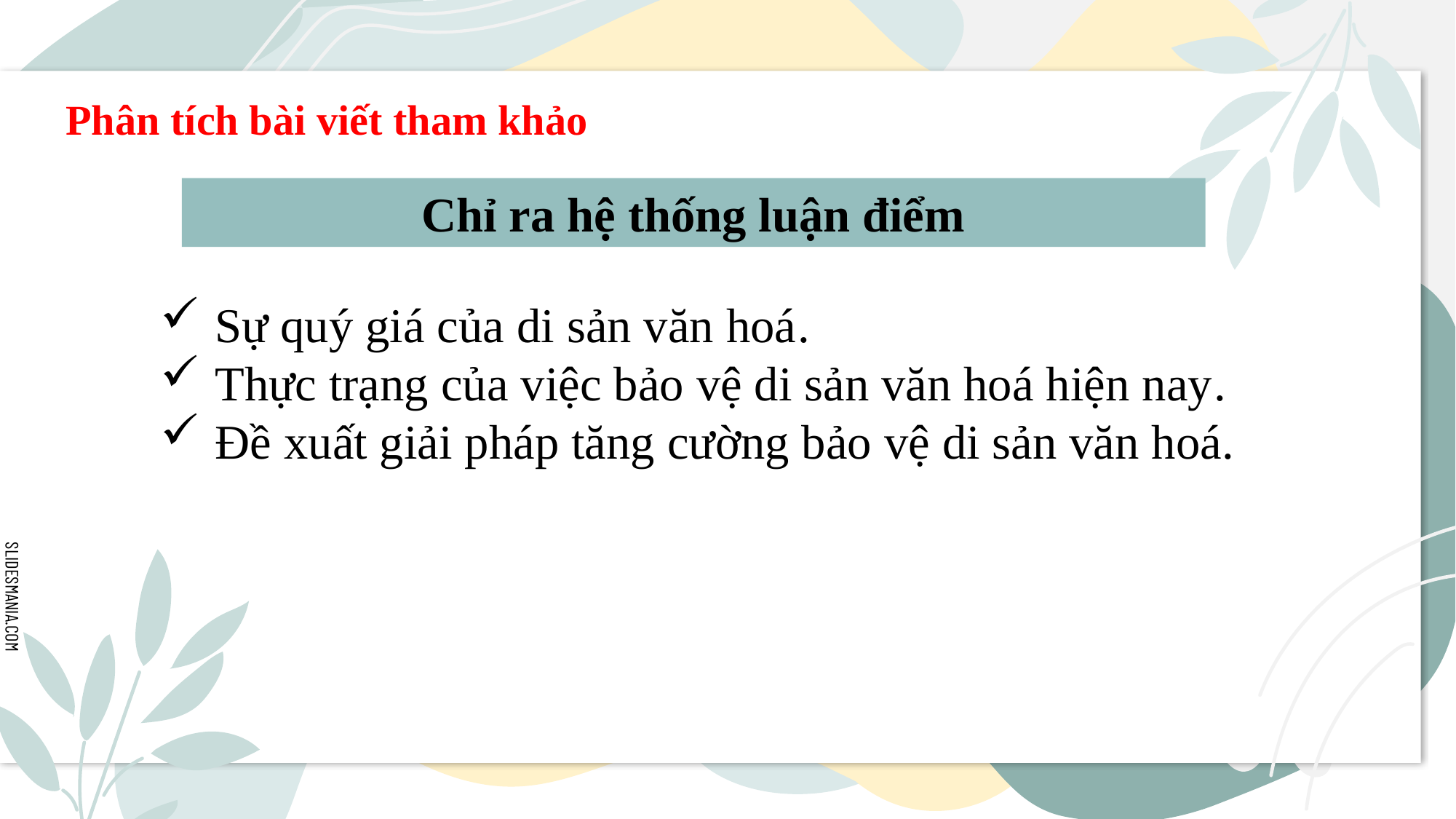

Phân tích bài viết tham khảo
Chỉ ra hệ thống luận điểm
Sự quý giá của di sản văn hoá.
Thực trạng của việc bảo vệ di sản văn hoá hiện nay.
Đề xuất giải pháp tăng cường bảo vệ di sản văn hoá.